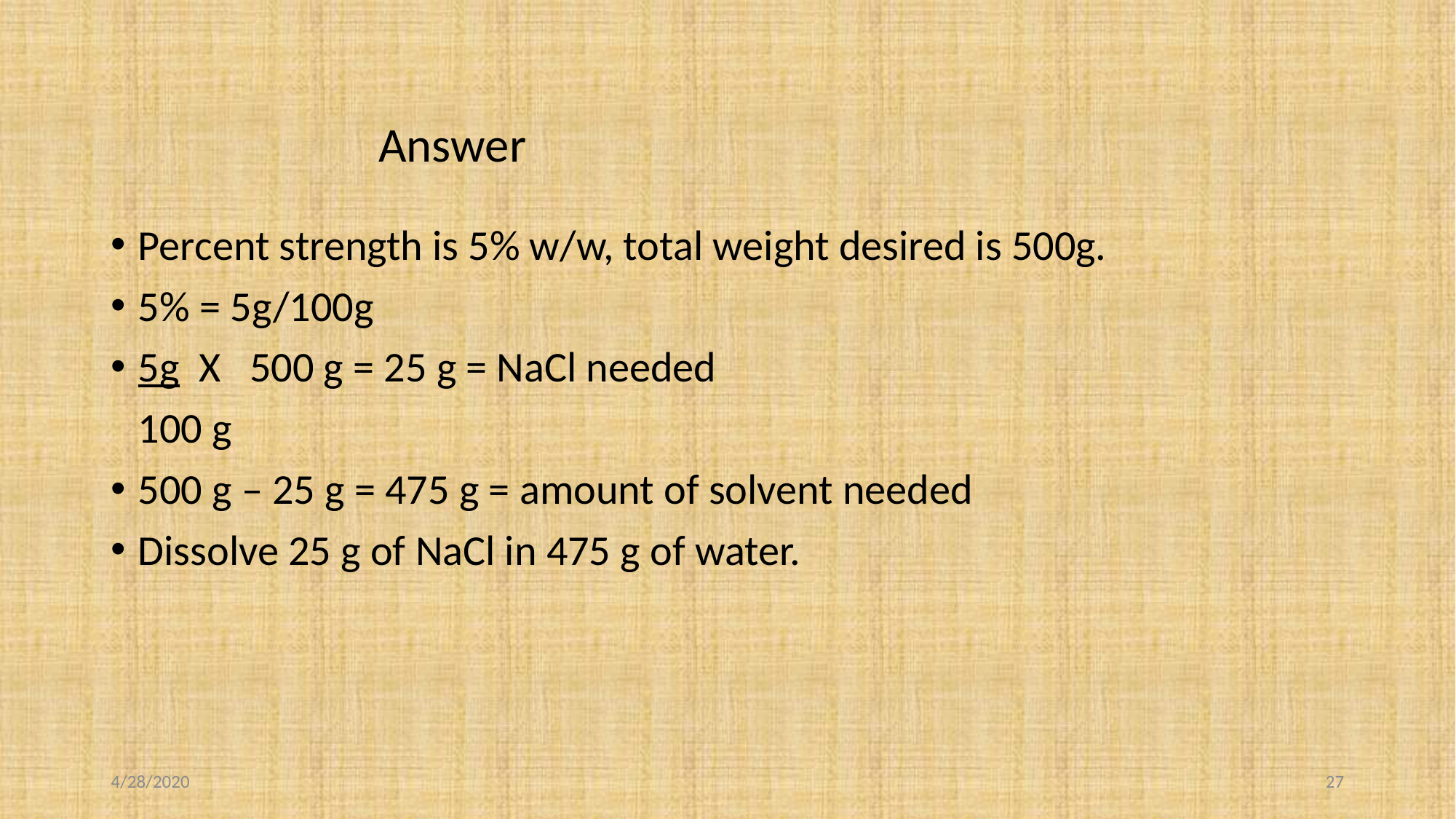

# Answer
Percent strength is 5% w/w, total weight desired is 500g.
5% = 5g/100g
5g  X   500 g = 25 g = NaCl needed
	100 g
500 g – 25 g = 475 g = amount of solvent needed
Dissolve 25 g of NaCl in 475 g of water.
4/28/2020
27